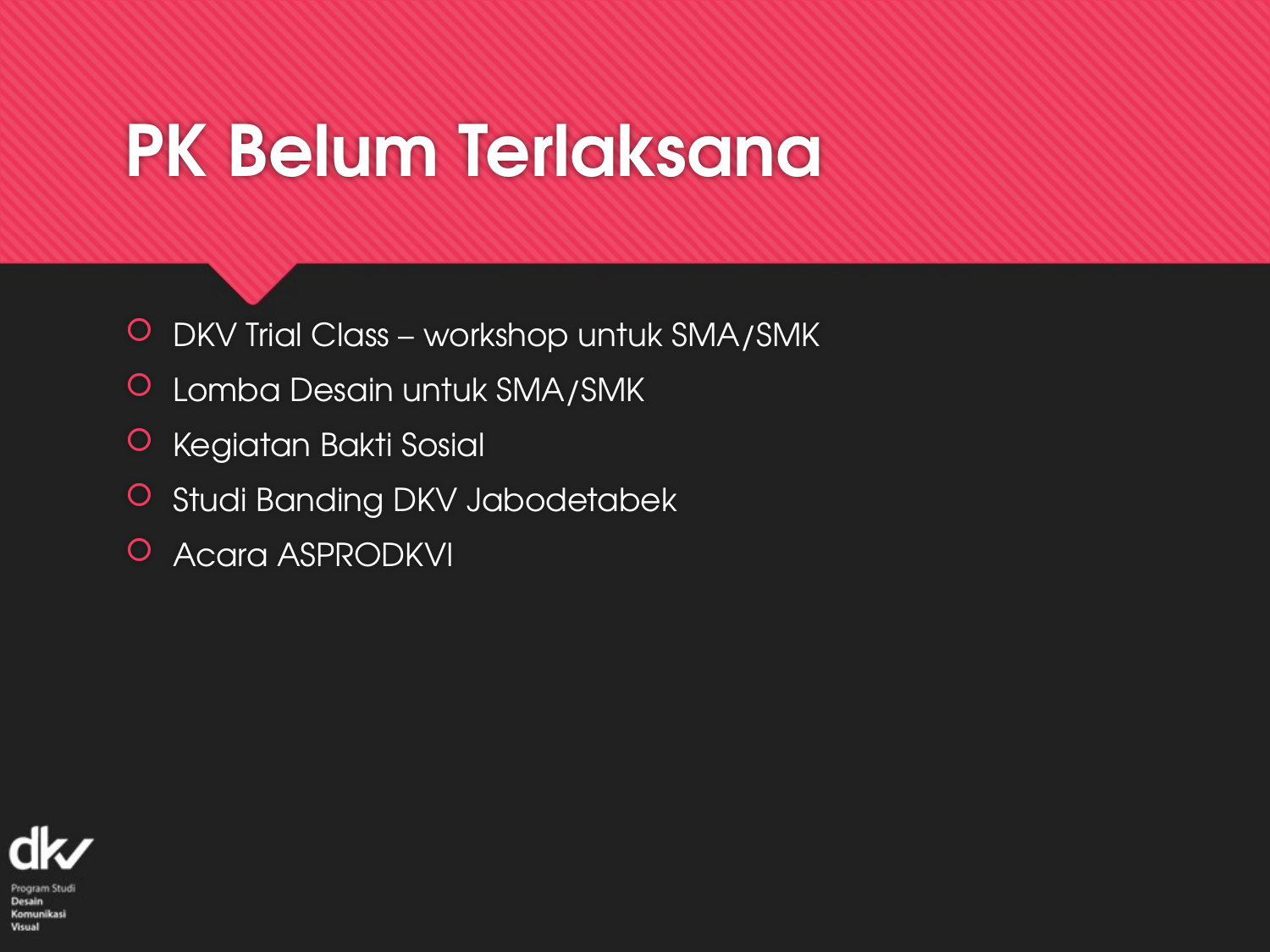

# PK Belum Terlaksana
DKV Trial Class – workshop untuk SMA/SMK
Lomba Desain untuk SMA/SMK
Kegiatan Bakti Sosial
Studi Banding DKV Jabodetabek
Acara ASPRODKVI